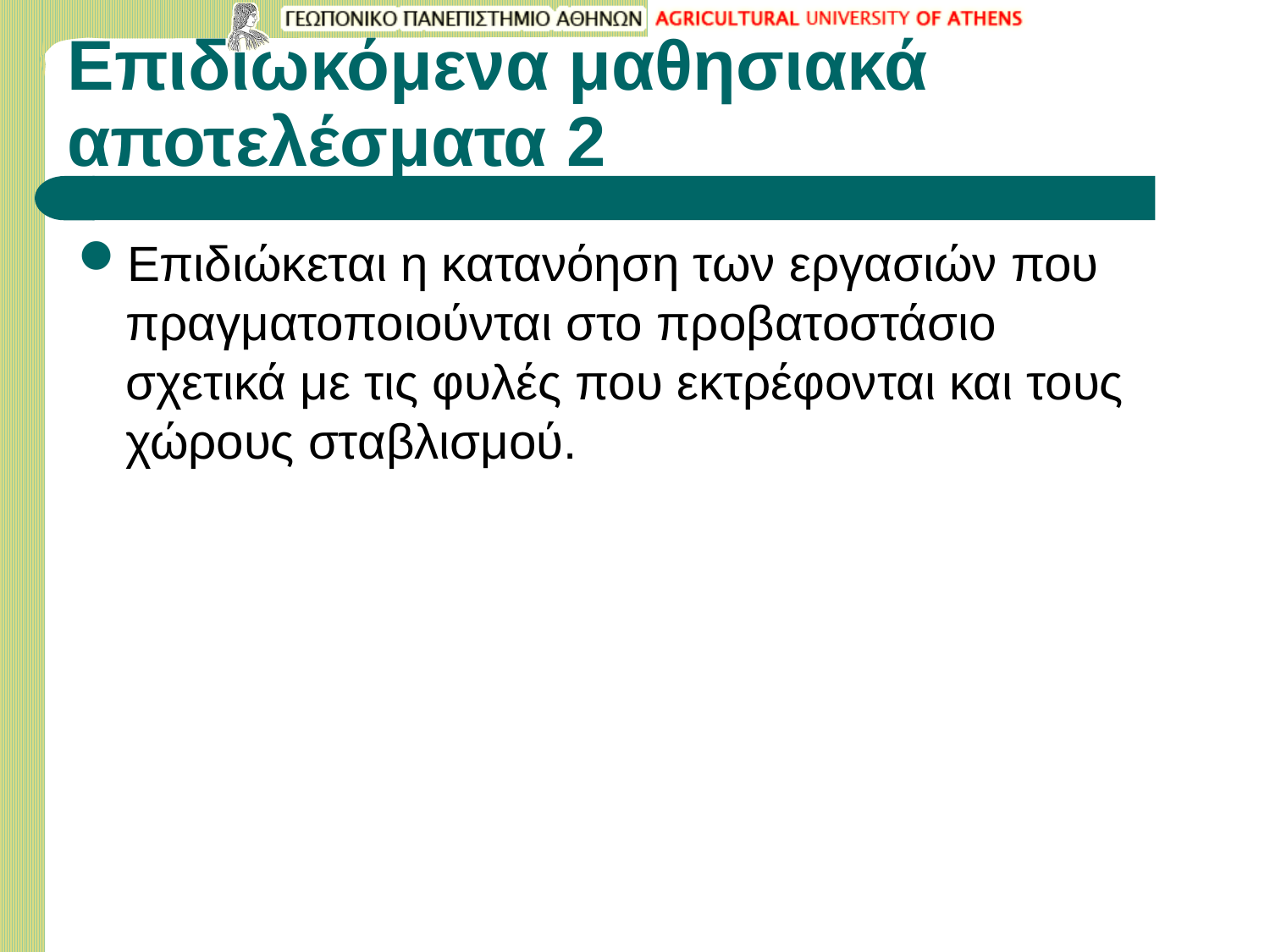

# Επιδιωκόμενα μαθησιακά αποτελέσματα 2
Επιδιώκεται η κατανόηση των εργασιών που πραγματοποιούνται στο προβατοστάσιο σχετικά με τις φυλές που εκτρέφονται και τους χώρους σταβλισμού.